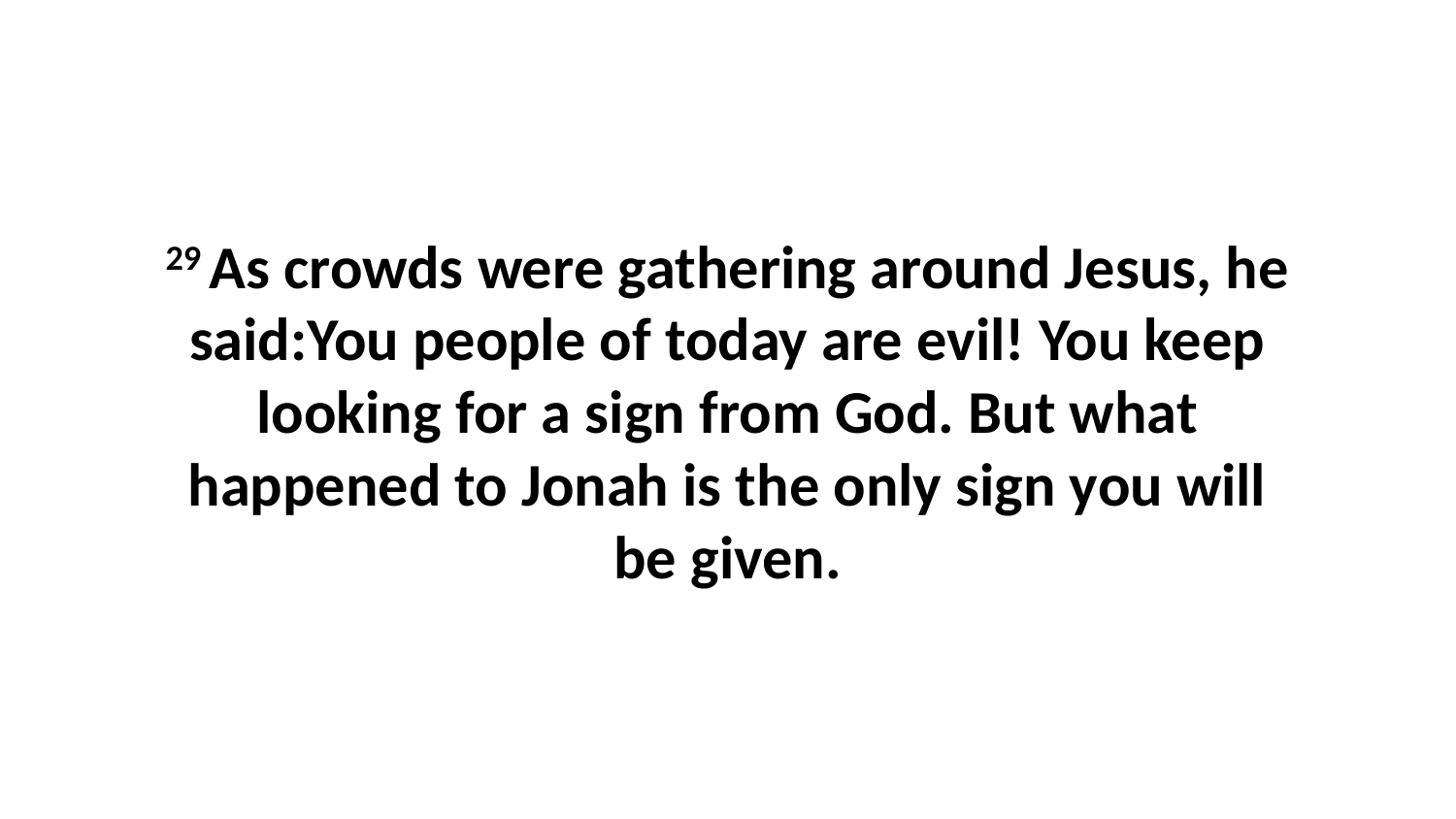

29 As crowds were gathering around Jesus, he said:You people of today are evil! You keep looking for a sign from God. But what happened to Jonah is the only sign you will be given.